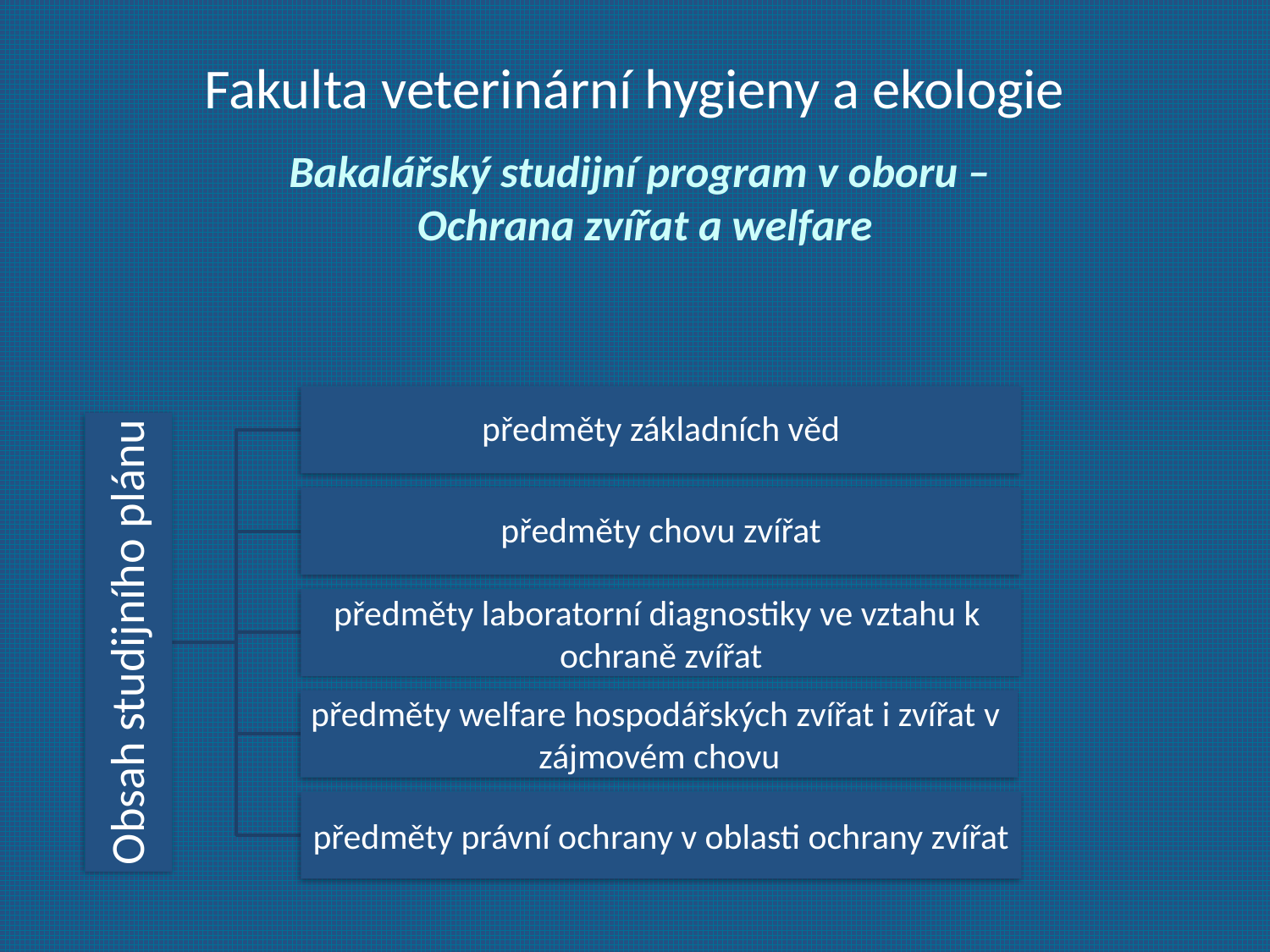

Fakulta veterinární hygieny a ekologie
# Bakalářský studijní program v oboru – Ochrana zvířat a welfare

Obsah studijního plánu
předměty základních věd
předměty chovu zvířat
předměty laboratorní diagnostiky ve vztahu k
ochraně zvířat
předměty welfare hospodářských zvířat i zvířat v
zájmovém chovu
předměty právní ochrany v oblasti ochrany zvířat